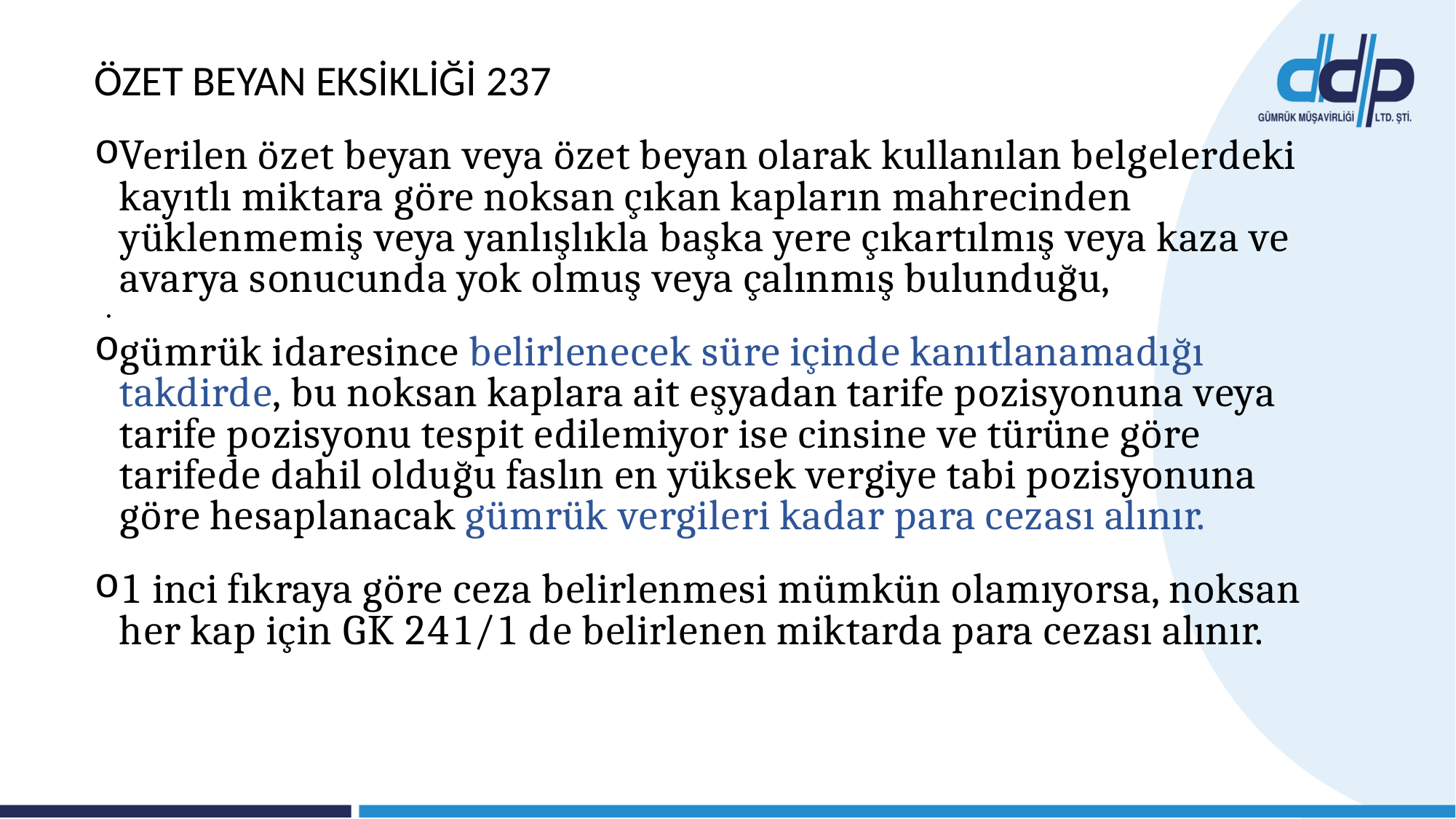

.
ÖZET BEYAN EKSİKLİĞİ 237
Verilen özet beyan veya özet beyan olarak kullanılan belgelerdeki kayıtlı miktara göre noksan çıkan kapların mahrecinden yüklenmemiş veya yanlışlıkla başka yere çıkartılmış veya kaza ve avarya sonucunda yok olmuş veya çalınmış bulunduğu,
gümrük idaresince belirlenecek süre içinde kanıtlanamadığı takdirde, bu noksan kaplara ait eşyadan tarife pozisyonuna veya tarife pozisyonu tespit edilemiyor ise cinsine ve türüne göre tarifede dahil olduğu faslın en yüksek vergiye tabi pozisyonuna göre hesaplanacak gümrük vergileri kadar para cezası alınır.
1 inci fıkraya göre ceza belirlenmesi mümkün olamıyorsa, noksan her kap için GK 241/1 de belirlenen miktarda para cezası alınır.

Ek-1 TABLO